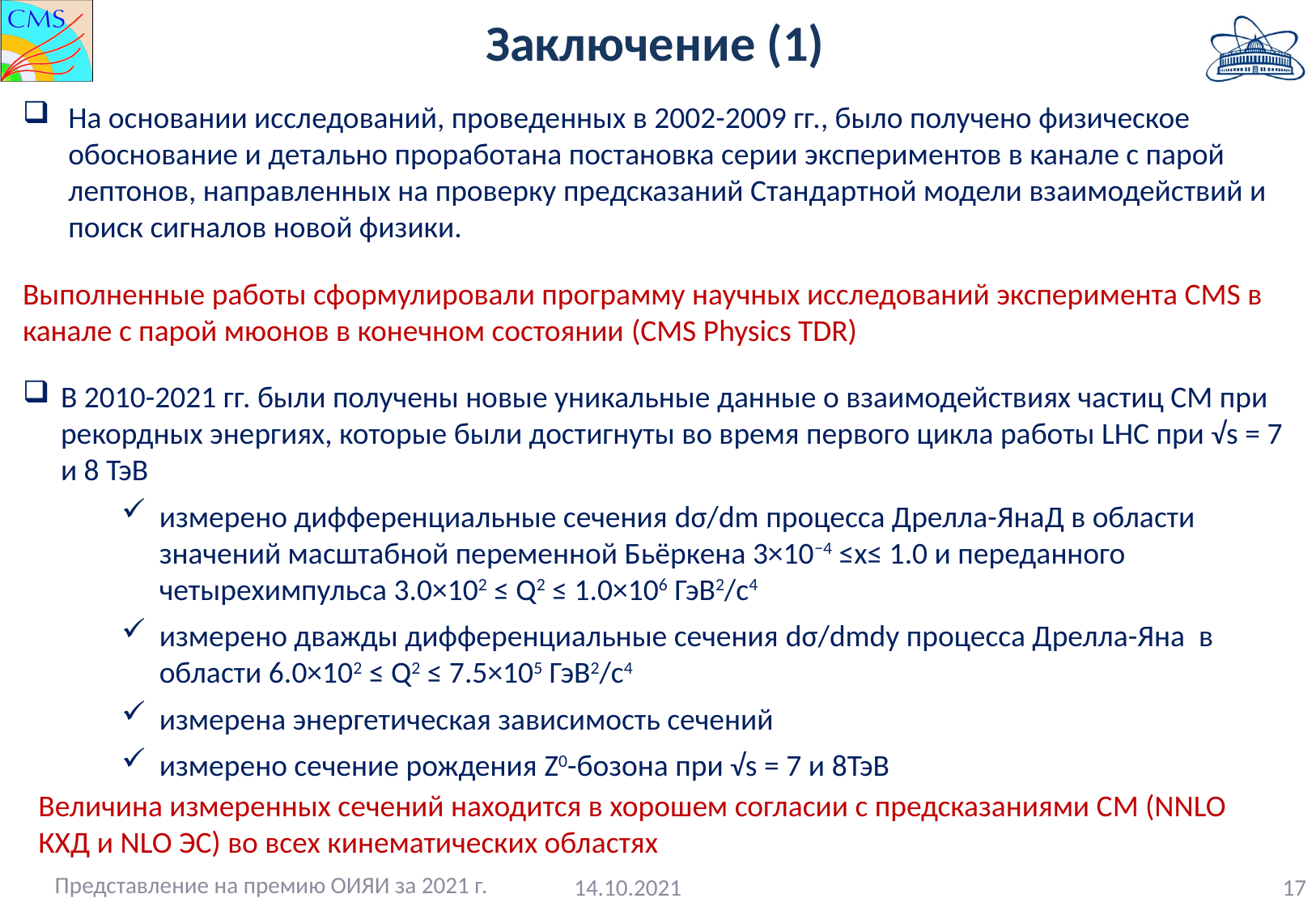

# Заключение (1)
На основании исследований, проведенных в 2002-2009 гг., было получено физическое обоснование и детально проработана постановка серии экспериментов в канале с парой лептонов, направленных на проверку предсказаний Стандартной модели взаимодействий и поиск сигналов новой физики.

Выполненные работы сформулировали программу научных исследований эксперимента CMS в канале с парой мюонов в конечном состоянии (CMS Physics TDR)

В 2010-2021 гг. были получены новые уникальные данные о взаимодействиях частиц СМ при рекордных энергиях, которые были достигнуты во время первого цикла работы LHC при √s = 7 и 8 ТэВ
измерено дифференциальные сечения dσ/dm процесса Дрелла-ЯнаД в области значений масштабной переменной Бьёркена 3×10−4 ≤x≤ 1.0 и переданного четырехимпульса 3.0×102 ≤ Q2 ≤ 1.0×106 ГэВ2/c4
измерено дважды дифференциальные сечения dσ/dmdy процесса Дрелла-Яна  в области 6.0×102 ≤ Q2 ≤ 7.5×105 ГэВ2/c4
измерена энергетическая зависимость сечений
измерено сечение рождения Z0-бозона при √s = 7 и 8ТэВ
Величина измеренных сечений находится в хорошем согласии с предсказаниями СМ (NNLO КХД и NLO ЭС) во всех кинематических областях
Представление на премию ОИЯИ за 2021 г.
14.10.2021
17